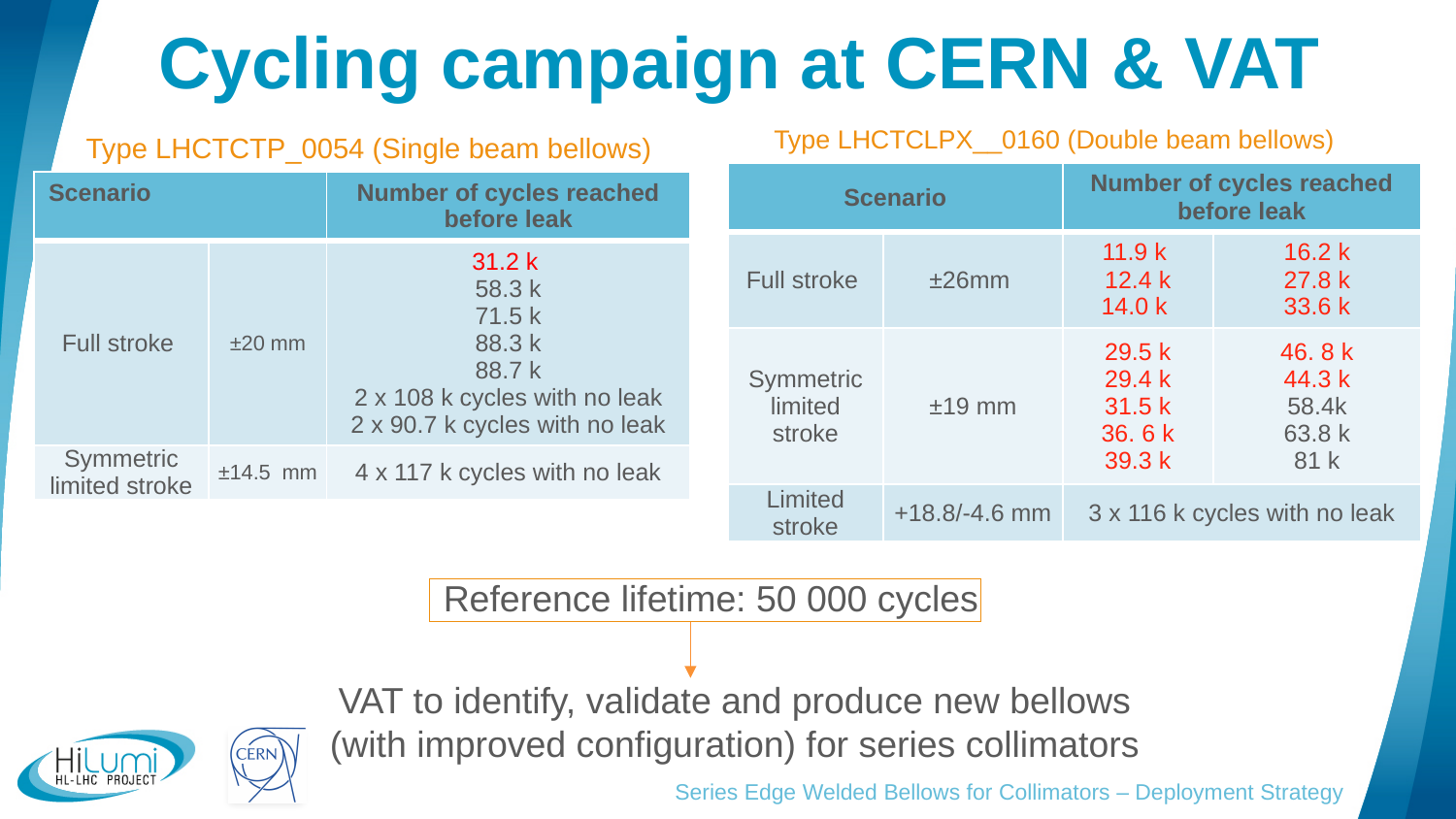

# Cycling campaign at CERN & VAT
Type LHCTCLPX__0160 (Double beam bellows)
Type LHCTCTP_0054 (Single beam bellows)
| Scenario |  | Number of cycles reached before leak |  |
| --- | --- | --- | --- |
| Full stroke | ±26mm | 11.9 k 12.4 k 14.0 k | 16.2 k 27.8 k 33.6 k |
| Symmetric limited stroke | ±19 mm | 29.5 k 29.4 k 31.5 k 36. 6 k 39.3 k | 46. 8 k 44.3 k 58.4k 63.8 k 81 k |
| Limited stroke | +18.8/-4.6 mm | 3 x 116 k cycles with no leak |  |
| Scenario |  | Number of cycles reached before leak |
| --- | --- | --- |
| Full stroke | ±20 mm | 31.2 k 58.3 k 71.5 k 88.3 k 88.7 k 2 x 108 k cycles with no leak 2 x 90.7 k cycles with no leak |
| Symmetric limited stroke | ±14.5 mm | 4 x 117 k cycles with no leak |
Reference lifetime: 50 000 cycles
VAT to identify, validate and produce new bellows (with improved configuration) for series collimators
Series Edge Welded Bellows for Collimators – Deployment Strategy